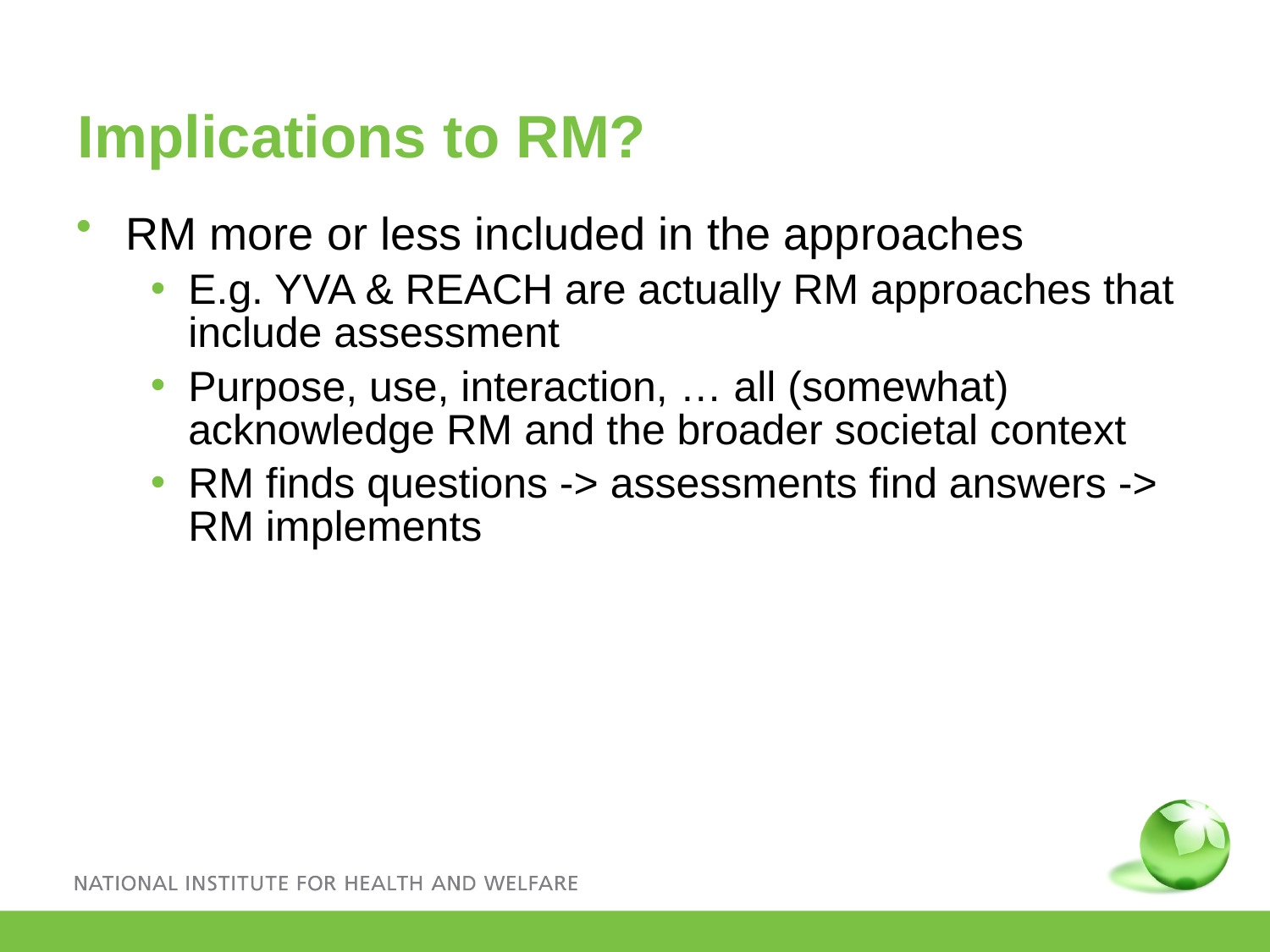

Implications to RM?
RM more or less included in the approaches
E.g. YVA & REACH are actually RM approaches that include assessment
Purpose, use, interaction, … all (somewhat) acknowledge RM and the broader societal context
RM finds questions -> assessments find answers -> RM implements